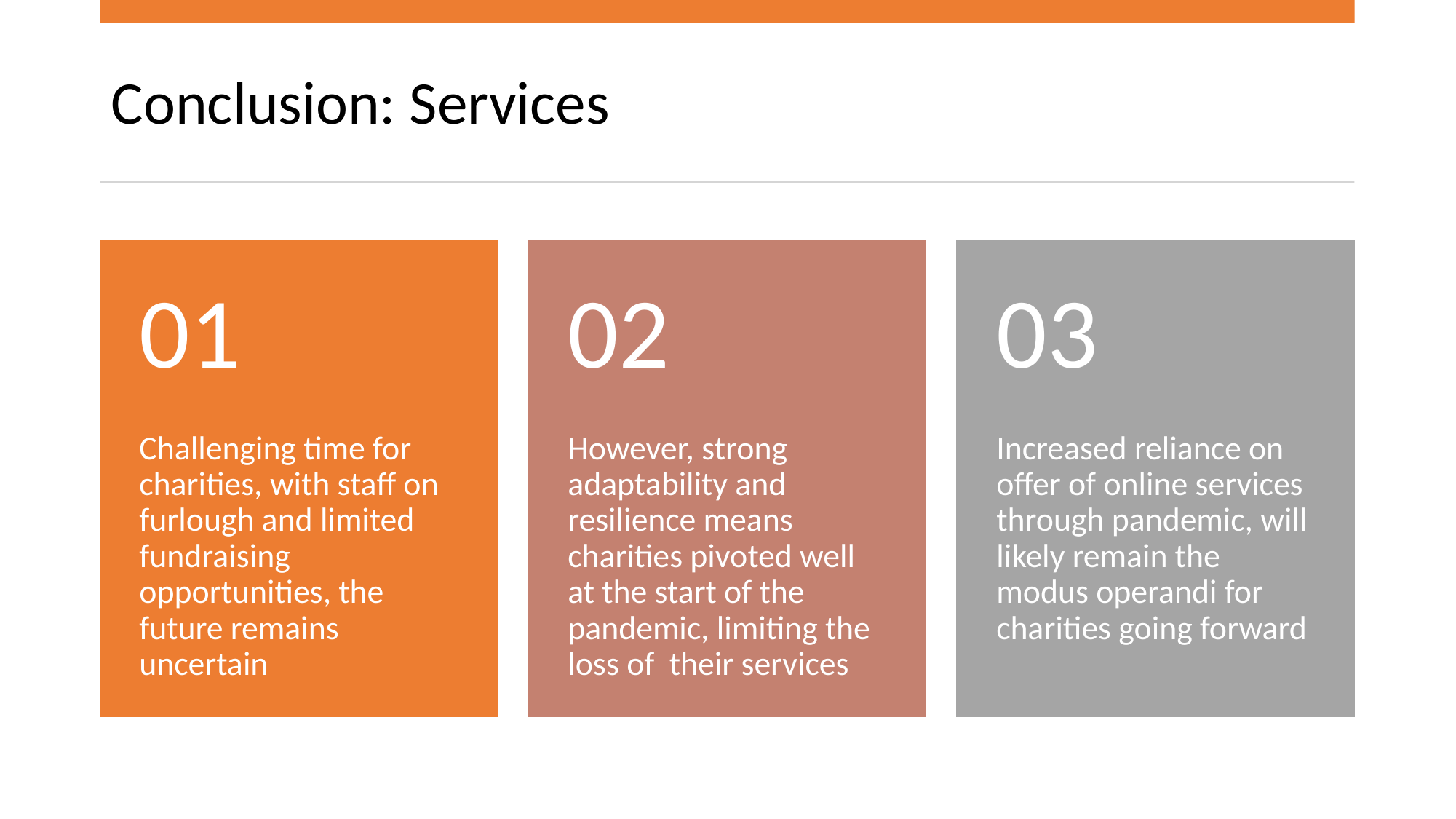

# Conclusion: Services

Challenging time for charities, with staff on furlough and limited fundraising opportunities, the future remains uncertain
01
However, strong adaptability and resilience means charities pivoted well at the start of the pandemic, limiting the loss of  their services
02
Increased reliance on offer of online services through pandemic, will likely remain the modus operandi for charities going forward
03